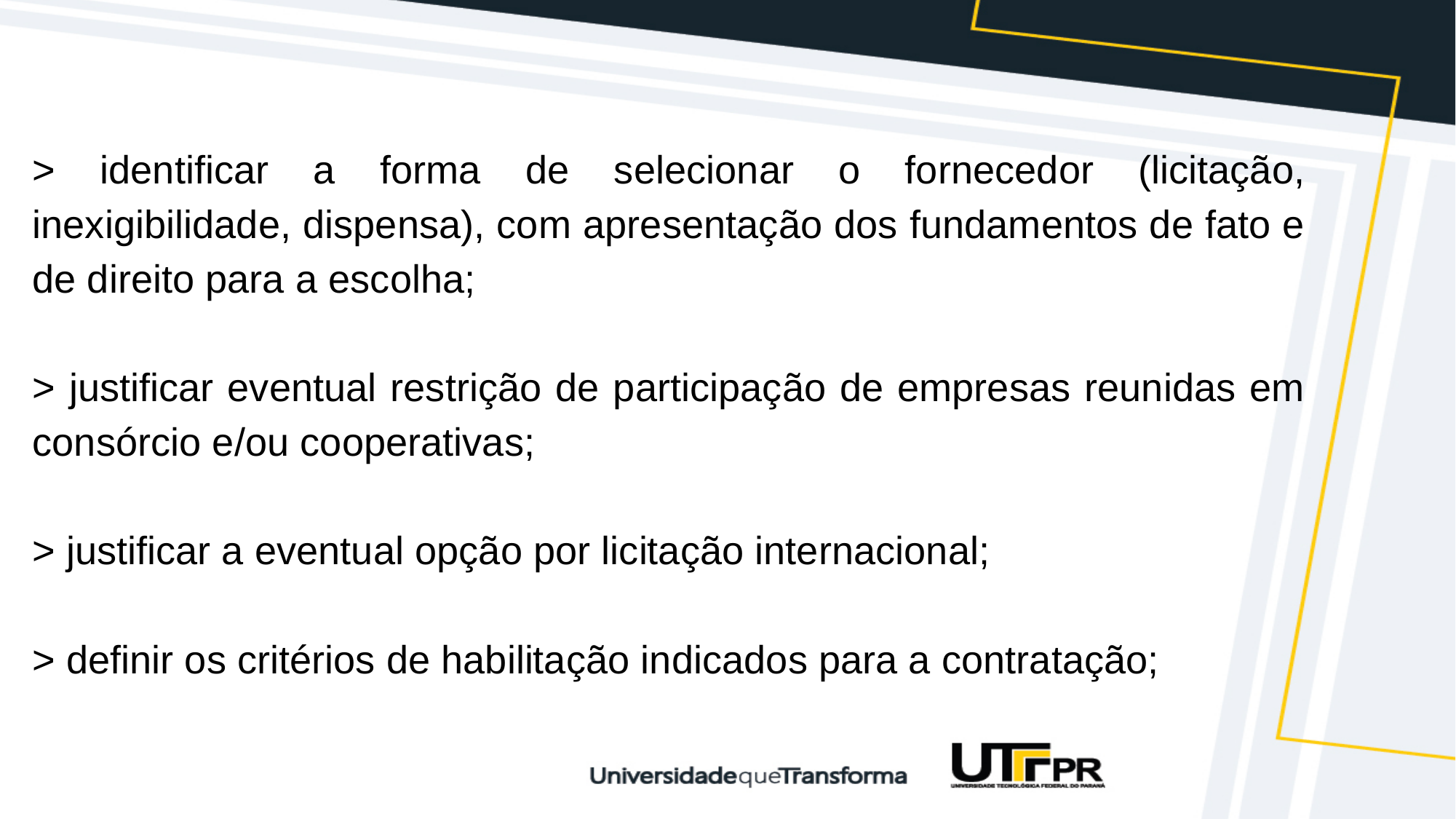

> identificar a forma de selecionar o fornecedor (licitação, inexigibilidade, dispensa), com apresentação dos fundamentos de fato e de direito para a escolha;

> justificar eventual restrição de participação de empresas reunidas em consórcio e/ou cooperativas;

> justificar a eventual opção por licitação internacional;

> definir os critérios de habilitação indicados para a contratação;